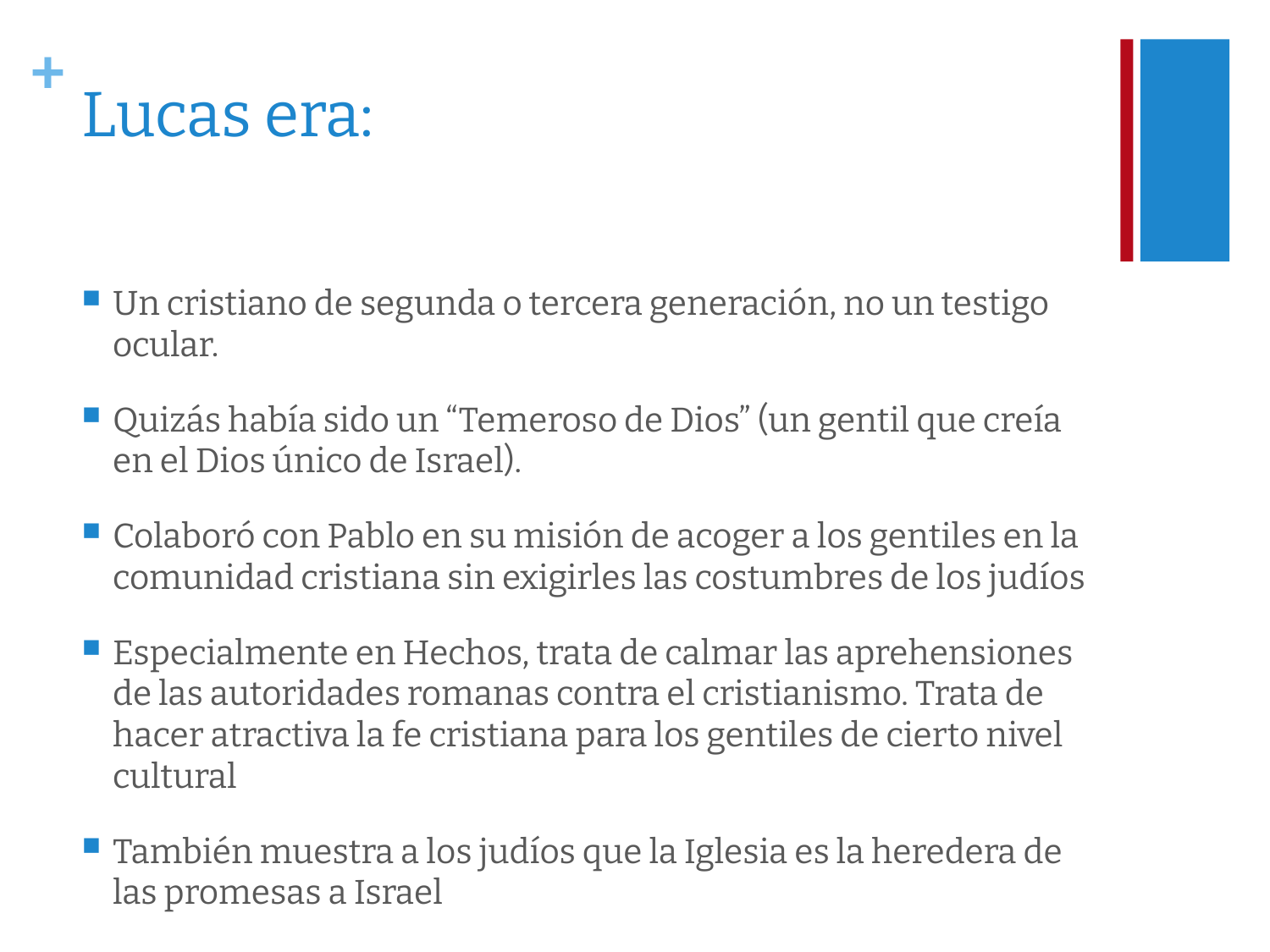

# Lucas era:
Un cristiano de segunda o tercera generación, no un testigo ocular.
Quizás había sido un “Temeroso de Dios” (un gentil que creía en el Dios único de Israel).
Colaboró con Pablo en su misión de acoger a los gentiles en la comunidad cristiana sin exigirles las costumbres de los judíos
Especialmente en Hechos, trata de calmar las aprehensiones de las autoridades romanas contra el cristianismo. Trata de hacer atractiva la fe cristiana para los gentiles de cierto nivel cultural
También muestra a los judíos que la Iglesia es la heredera de las promesas a Israel